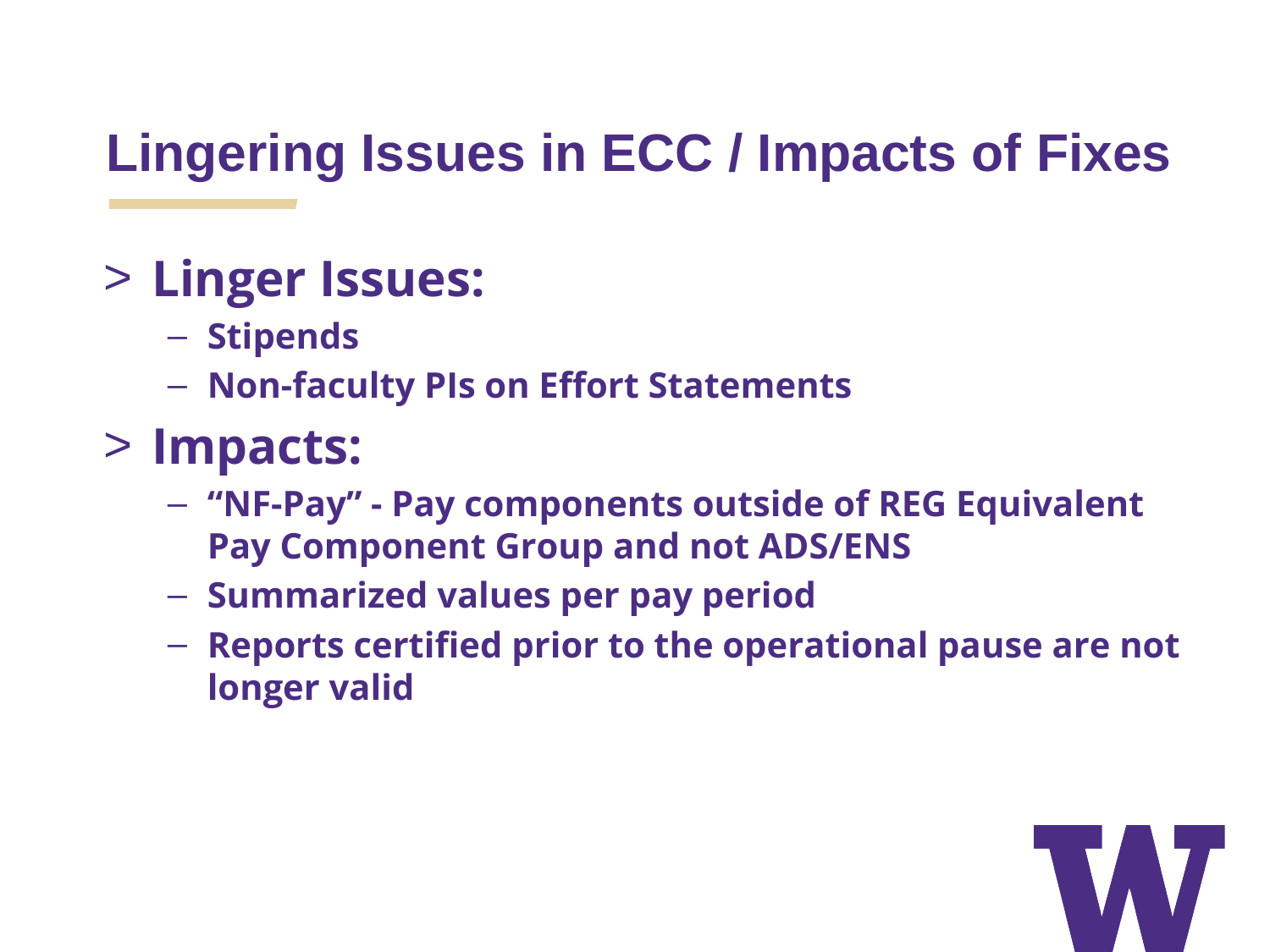

Lingering Issues in ECC / Impacts of Fixes
Linger Issues:
Stipends
Non-faculty PIs on Effort Statements
Impacts:
“NF-Pay” - Pay components outside of REG Equivalent Pay Component Group and not ADS/ENS
Summarized values per pay period
Reports certified prior to the operational pause are not longer valid